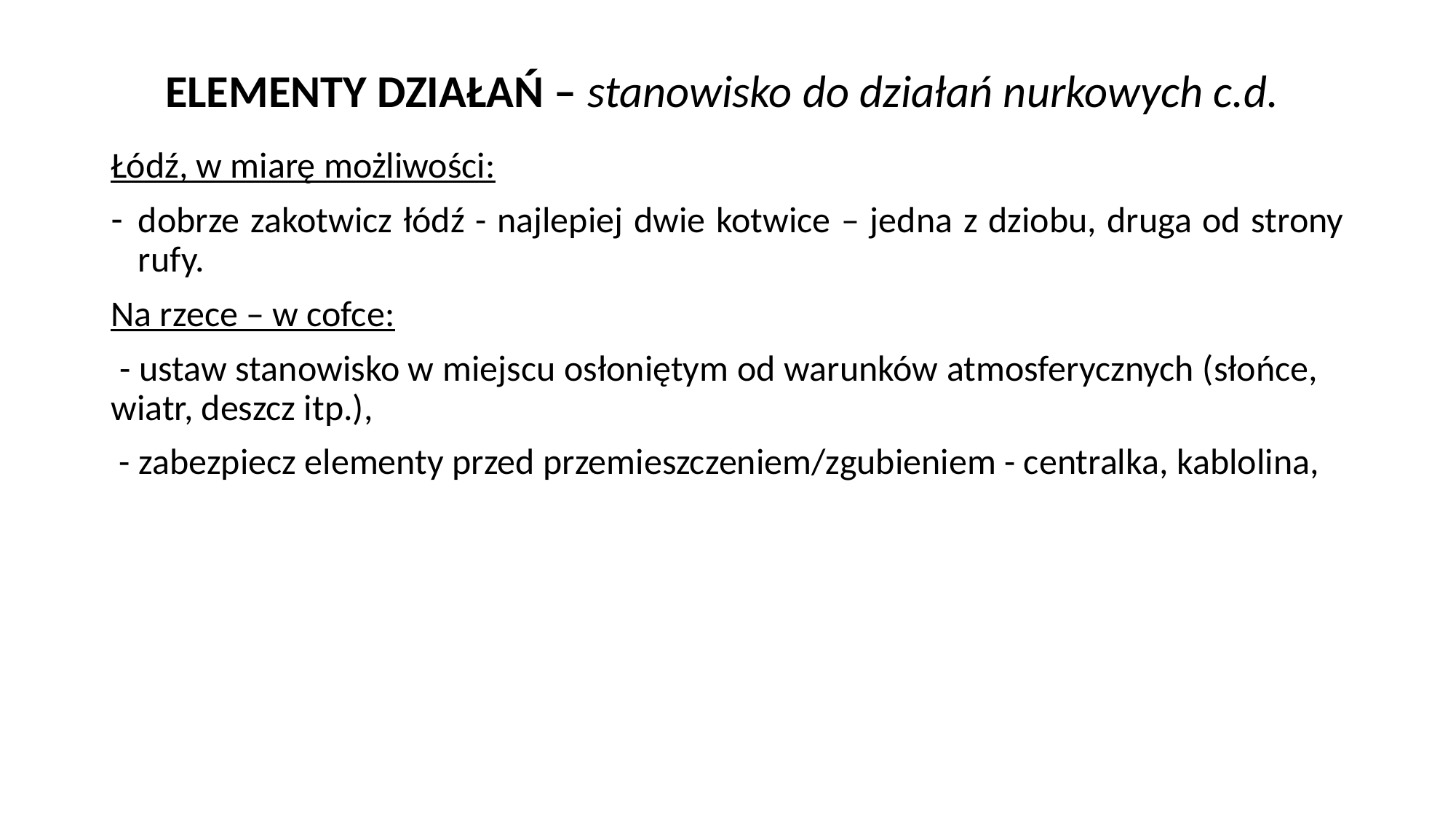

# ELEMENTY DZIAŁAŃ – stanowisko do działań nurkowych c.d.
Łódź, w miarę możliwości:
dobrze zakotwicz łódź - najlepiej dwie kotwice – jedna z dziobu, druga od strony rufy.
Na rzece – w cofce:
 - ustaw stanowisko w miejscu osłoniętym od warunków atmosferycznych (słońce,    wiatr, deszcz itp.),
 - zabezpiecz elementy przed przemieszczeniem/zgubieniem - centralka, kablolina,